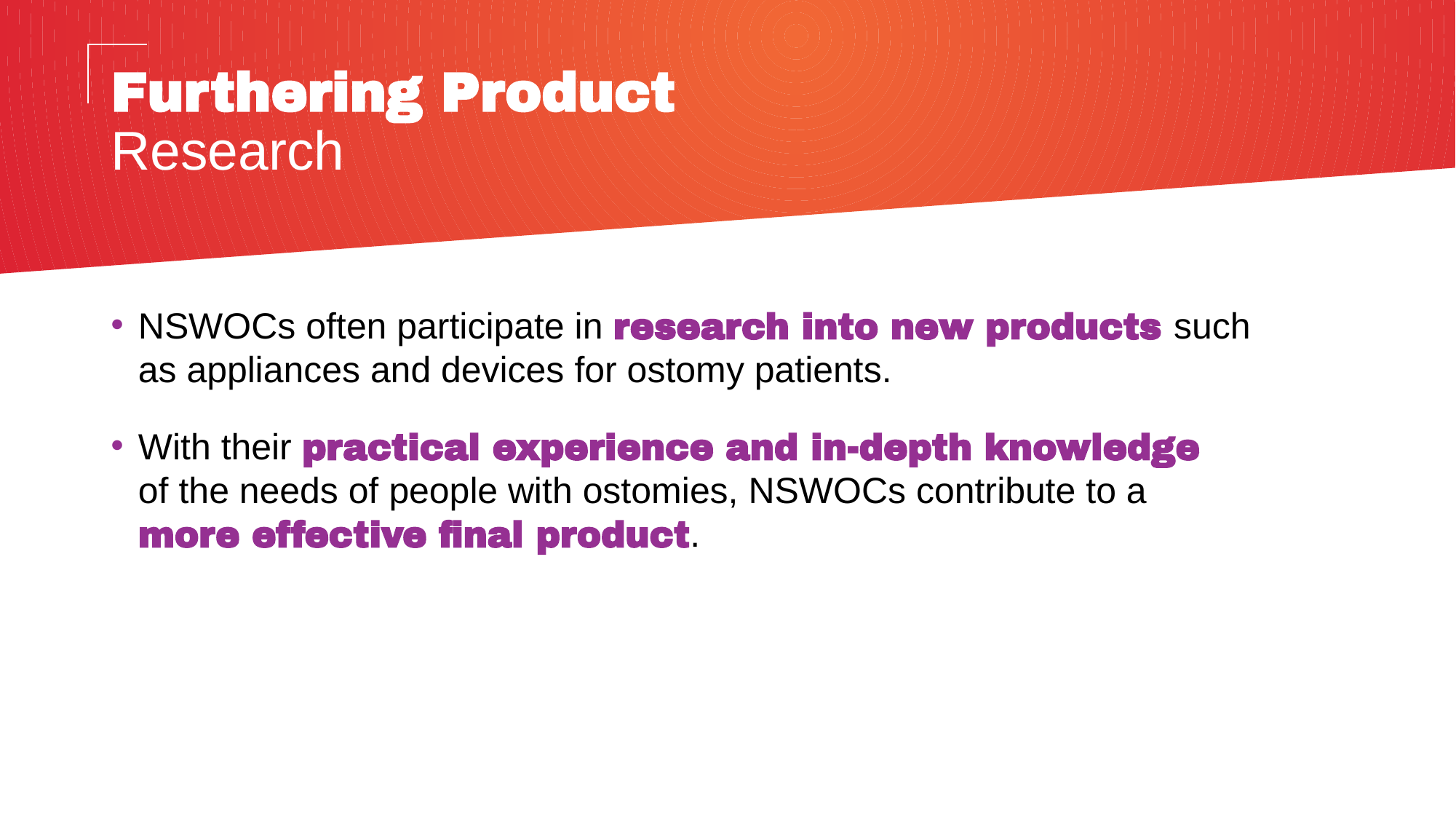

# Furthering Product Research
NSWOCs often participate in research into new products such
as appliances and devices for ostomy patients.
With their practical experience and in-depth knowledge
of the needs of people with ostomies, NSWOCs contribute to a
more effective final product.